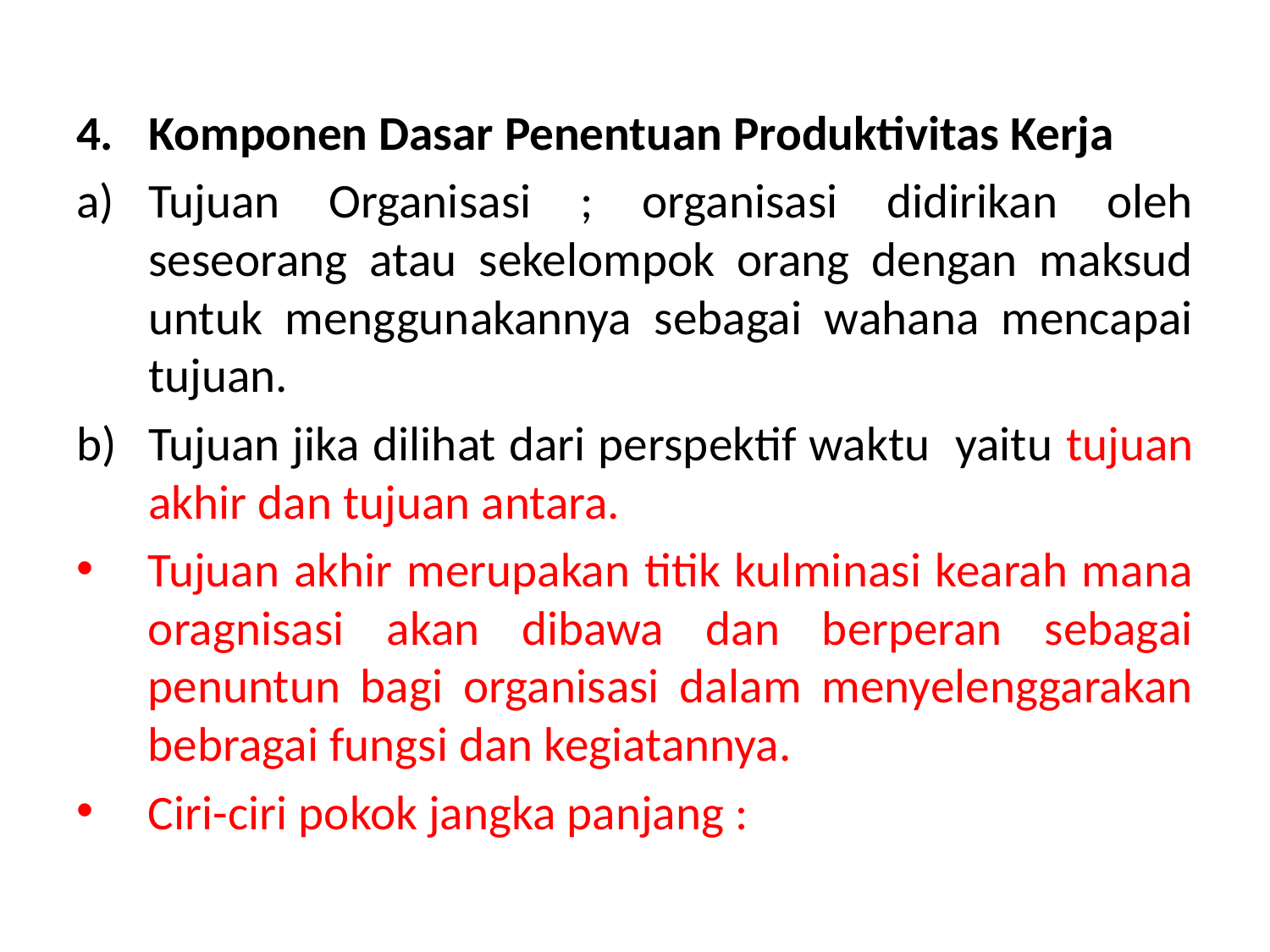

Komponen Dasar Penentuan Produktivitas Kerja
Tujuan Organisasi ; organisasi didirikan oleh seseorang atau sekelompok orang dengan maksud untuk menggunakannya sebagai wahana mencapai tujuan.
Tujuan jika dilihat dari perspektif waktu  yaitu tujuan akhir dan tujuan antara.
Tujuan akhir merupakan titik kulminasi kearah mana oragnisasi akan dibawa dan berperan sebagai penuntun bagi organisasi dalam menyelenggarakan bebragai fungsi dan kegiatannya.
Ciri-ciri pokok jangka panjang :